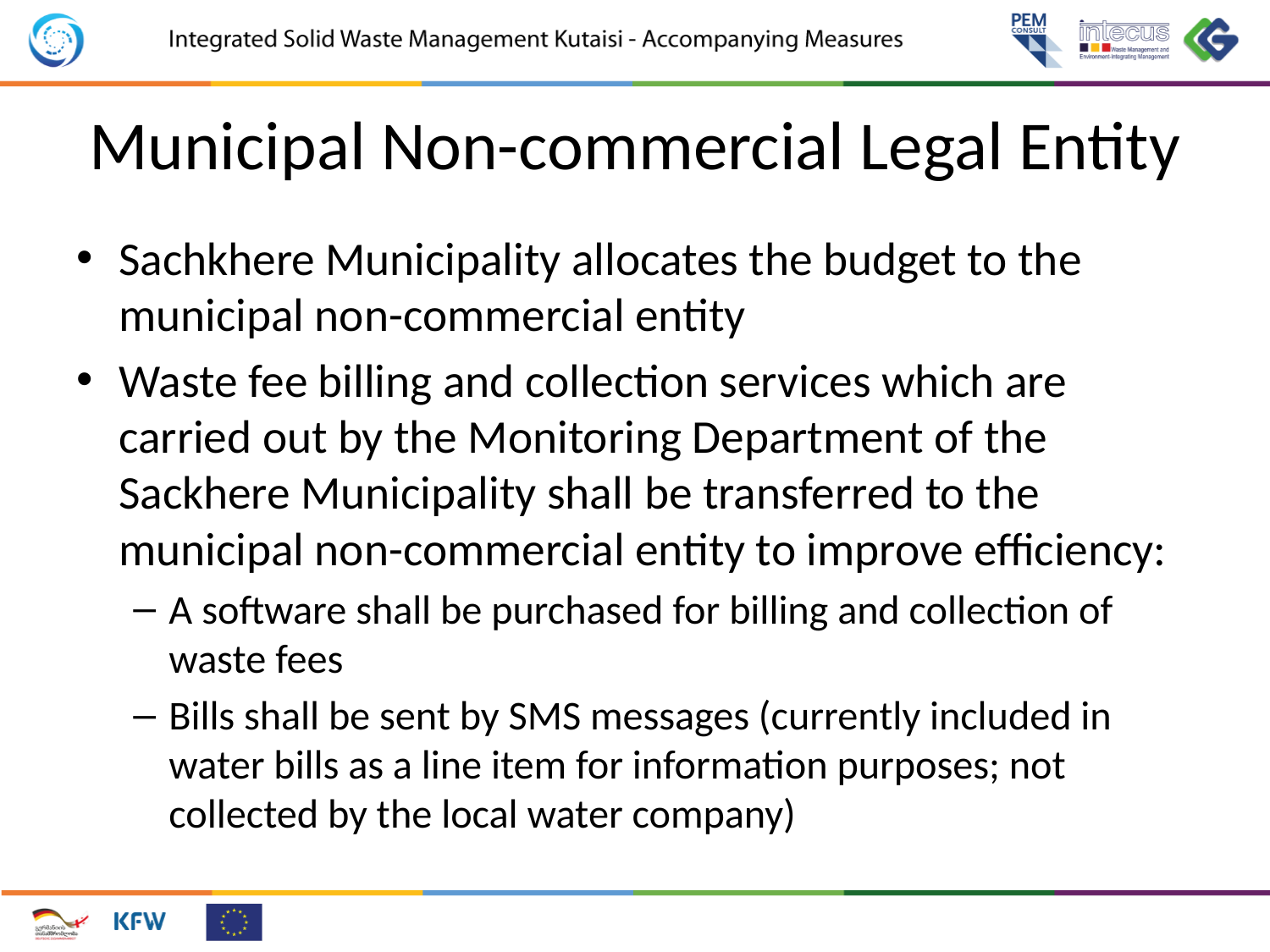

# Municipal Non-commercial Legal Entity
Sachkhere Municipality allocates the budget to the municipal non-commercial entity
Waste fee billing and collection services which are carried out by the Monitoring Department of the Sackhere Municipality shall be transferred to the municipal non-commercial entity to improve efficiency:
A software shall be purchased for billing and collection of waste fees
Bills shall be sent by SMS messages (currently included in water bills as a line item for information purposes; not collected by the local water company)